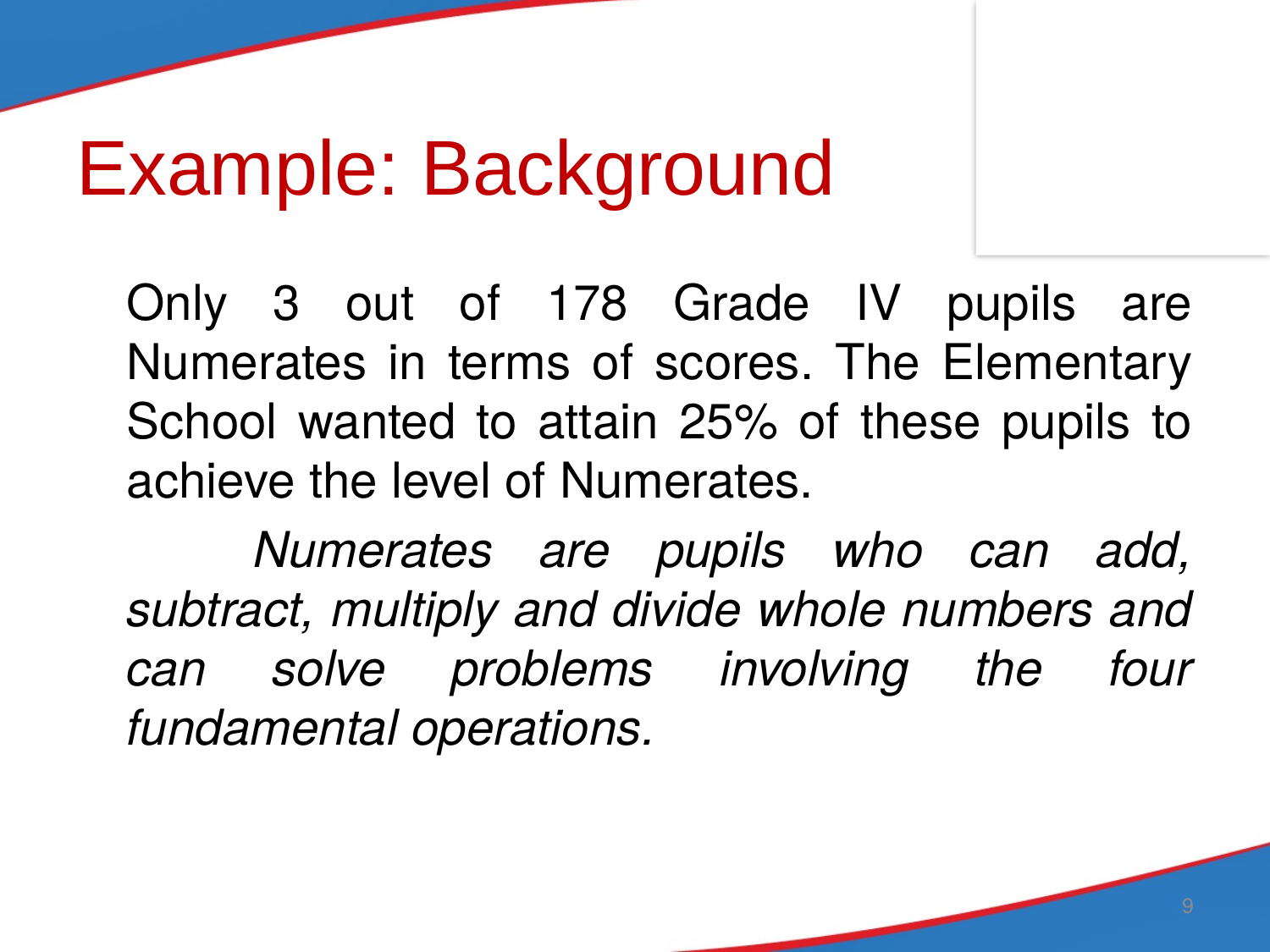

# Example: Background
	Only 3 out of 178 Grade IV pupils are Numerates in terms of scores. The Elementary School wanted to attain 25% of these pupils to achieve the level of Numerates.
		Numerates are pupils who can add, subtract, multiply and divide whole numbers and can solve problems involving the four fundamental operations.

9